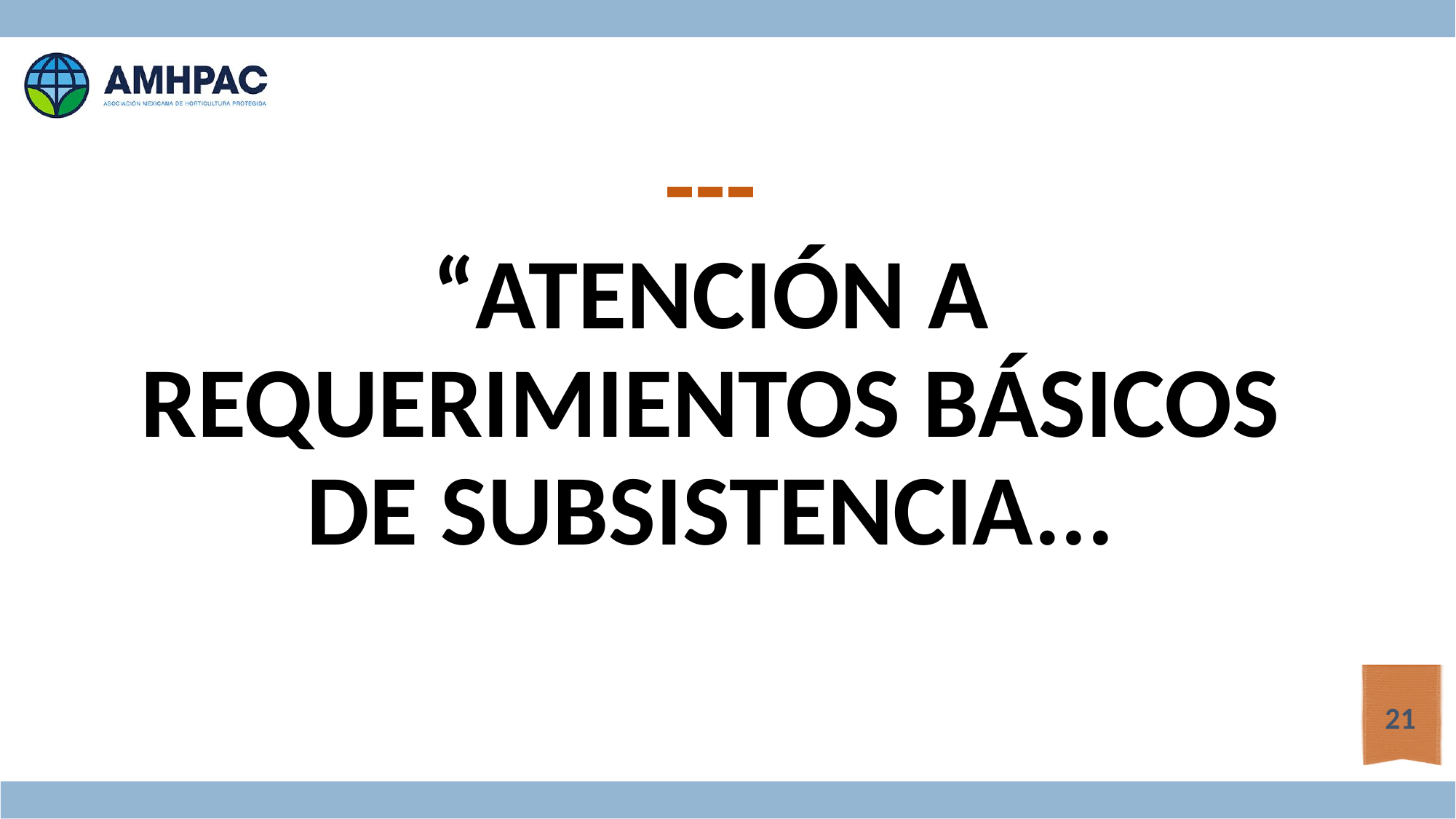

---
“ATENCIÓN A REQUERIMIENTOS BÁSICOS DE SUBSISTENCIA...
21